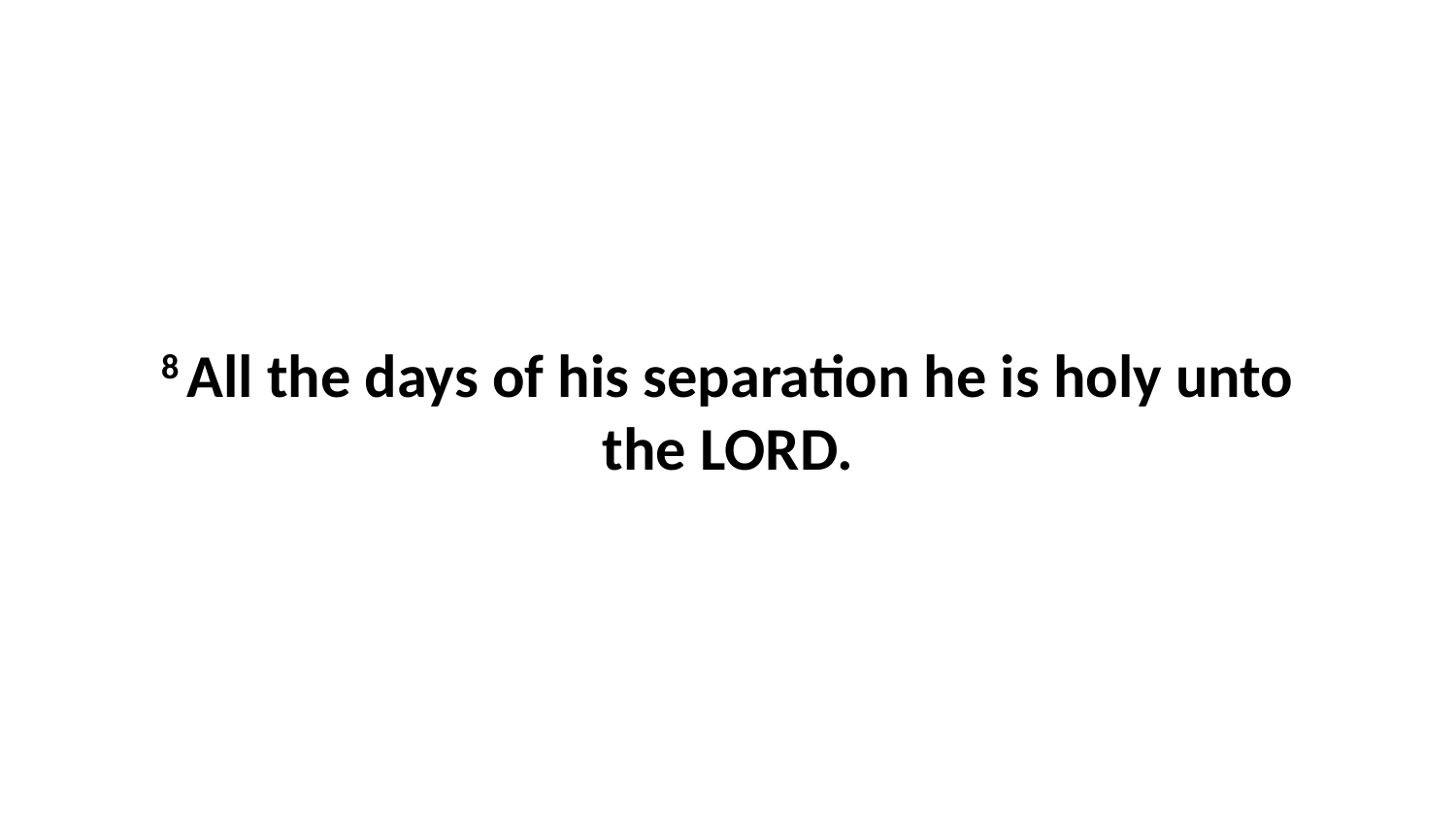

8 All the days of his separation he is holy unto the LORD.